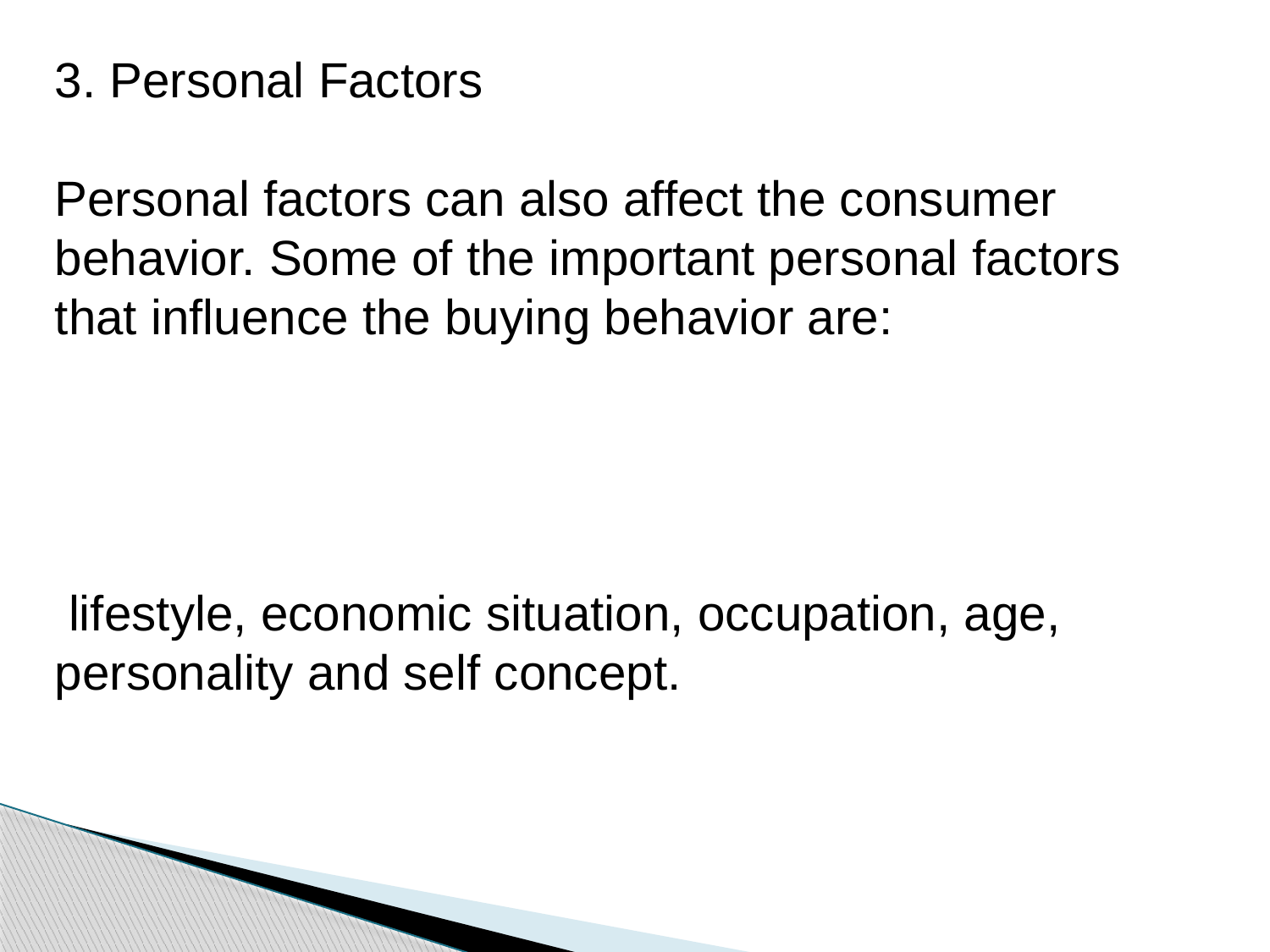

3. Personal Factors

Personal factors can also affect the consumer behavior. Some of the important personal factors that influence the buying behavior are:

 lifestyle, economic situation, occupation, age, personality and self concept.